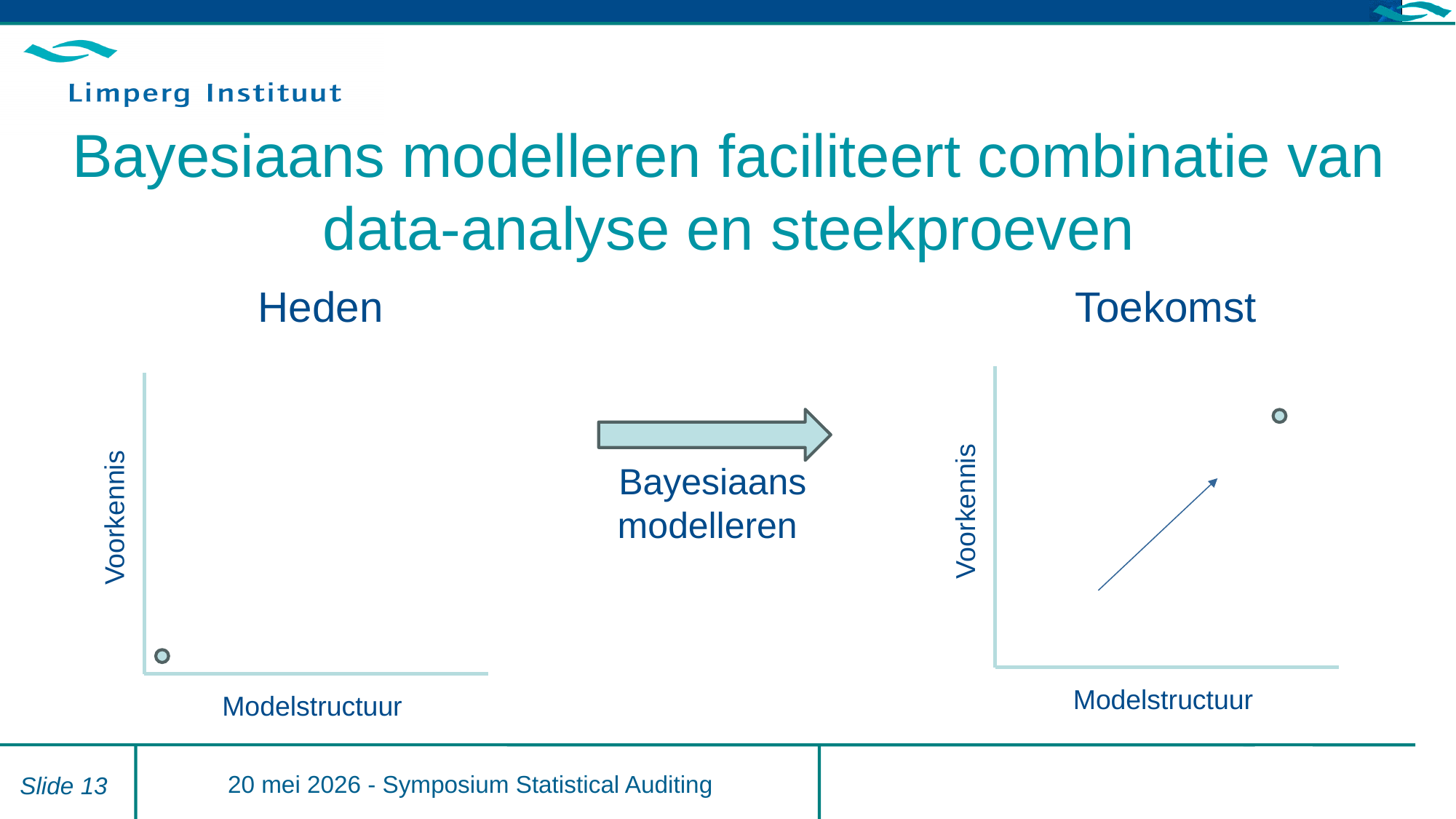

Heden

Toekomst
# Bayesiaans modelleren faciliteert combinatie van data-analyse en steekproeven

Bayesiaans modelleren
Voorkennis
Voorkennis

Modelstructuur
Modelstructuur
20 mei 2026 - Symposium Statistical Auditing
Slide 13